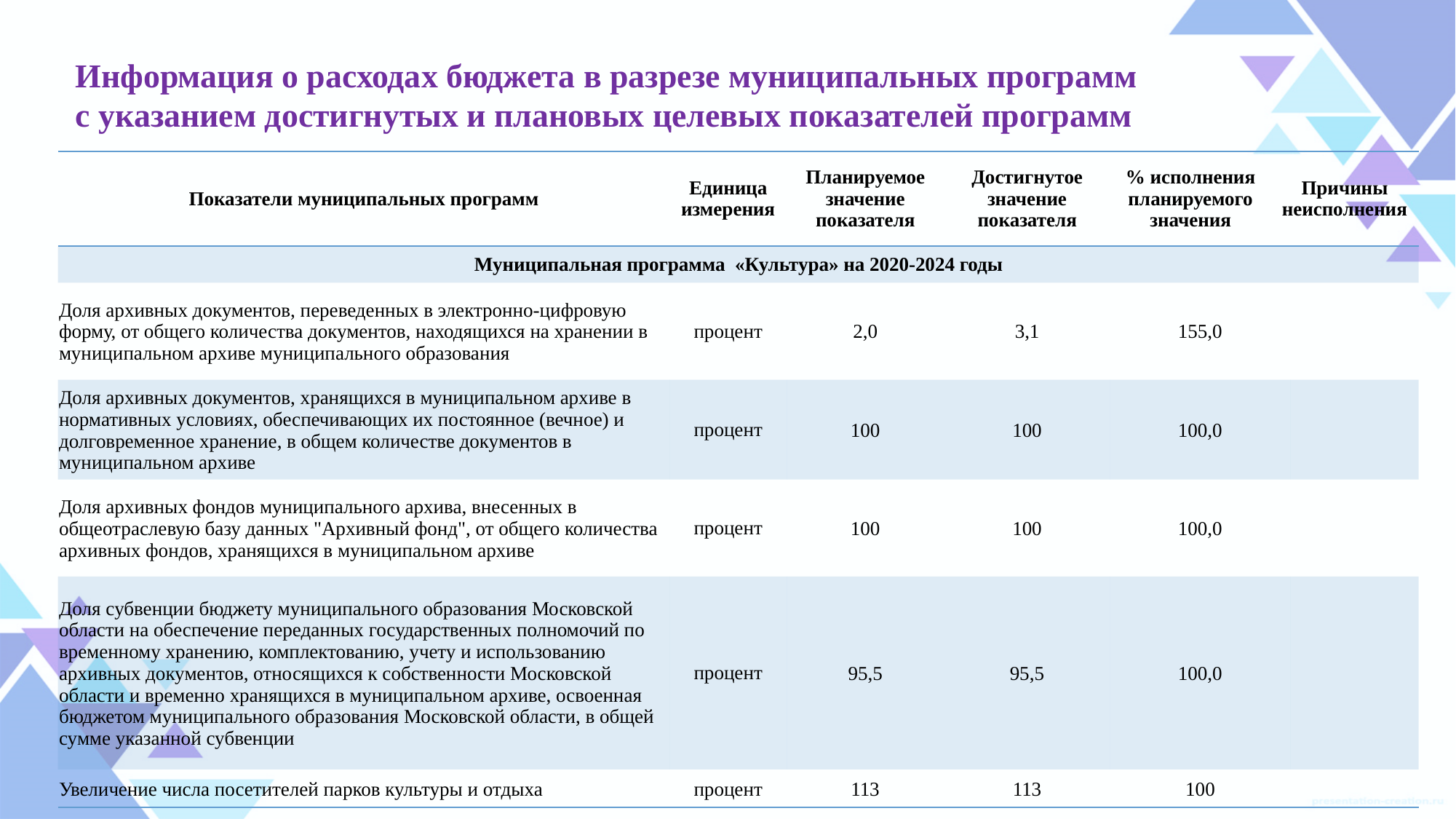

Информация о расходах бюджета в разрезе муниципальных программ
с указанием достигнутых и плановых целевых показателей программ
| Показатели муниципальных программ | Единица измерения | Планируемое значение показателя | Достигнутое значение показателя | % исполнения планируемого значения | Причины неисполнения |  |
| --- | --- | --- | --- | --- | --- | --- |
| Муниципальная программа «Культура» на 2020-2024 годы |  |  |  |  |  |  |
| Доля архивных документов, переведенных в электронно-цифровую форму, от общего количества документов, находящихся на хранении в муниципальном архиве муниципального образования | процент | 2,0 | 3,1 | 155,0 |  |  |
| Доля архивных документов, хранящихся в муниципальном архиве в нормативных условиях, обеспечивающих их постоянное (вечное) и долговременное хранение, в общем количестве документов в муниципальном архиве | процент | 100 | 100 | 100,0 |  |  |
| Доля архивных фондов муниципального архива, внесенных в общеотраслевую базу данных "Архивный фонд", от общего количества архивных фондов, хранящихся в муниципальном архиве | процент | 100 | 100 | 100,0 |  |  |
| Доля субвенции бюджету муниципального образования Московской области на обеспечение переданных государственных полномочий по временному хранению, комплектованию, учету и использованию архивных документов, относящихся к собственности Московской области и временно хранящихся в муниципальном архиве, освоенная бюджетом муниципального образования Московской области, в общей сумме указанной субвенции | процент | 95,5 | 95,5 | 100,0 |  |  |
| Увеличение числа посетителей парков культуры и отдыха | процент | 113 | 113 | 100 |  |  |